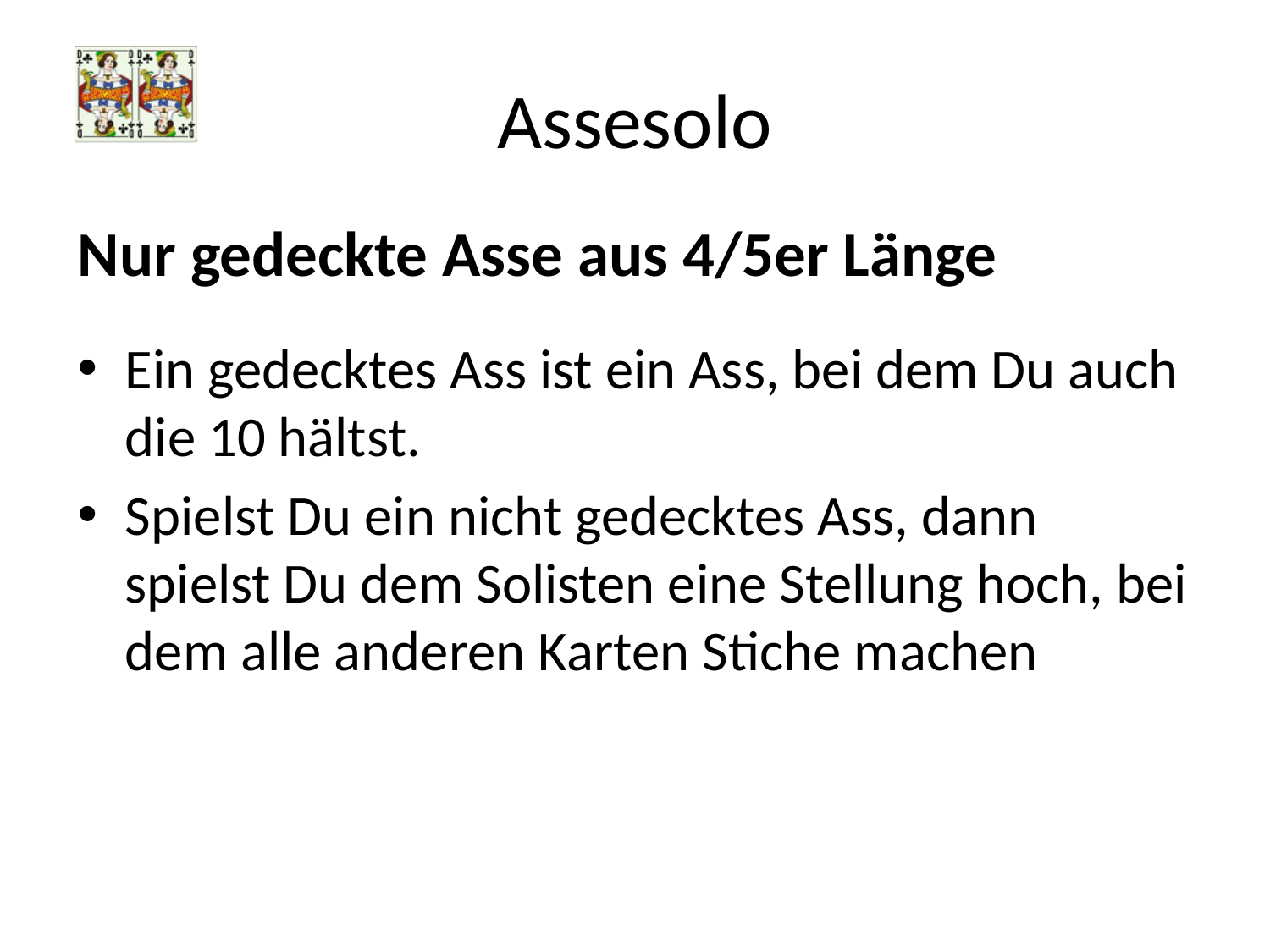

# Assesolo
Nur gedeckte Asse aus 4/5er Länge
Ein gedecktes Ass ist ein Ass, bei dem Du auch die 10 hältst.
Spielst Du ein nicht gedecktes Ass, dann spielst Du dem Solisten eine Stellung hoch, bei dem alle anderen Karten Stiche machen